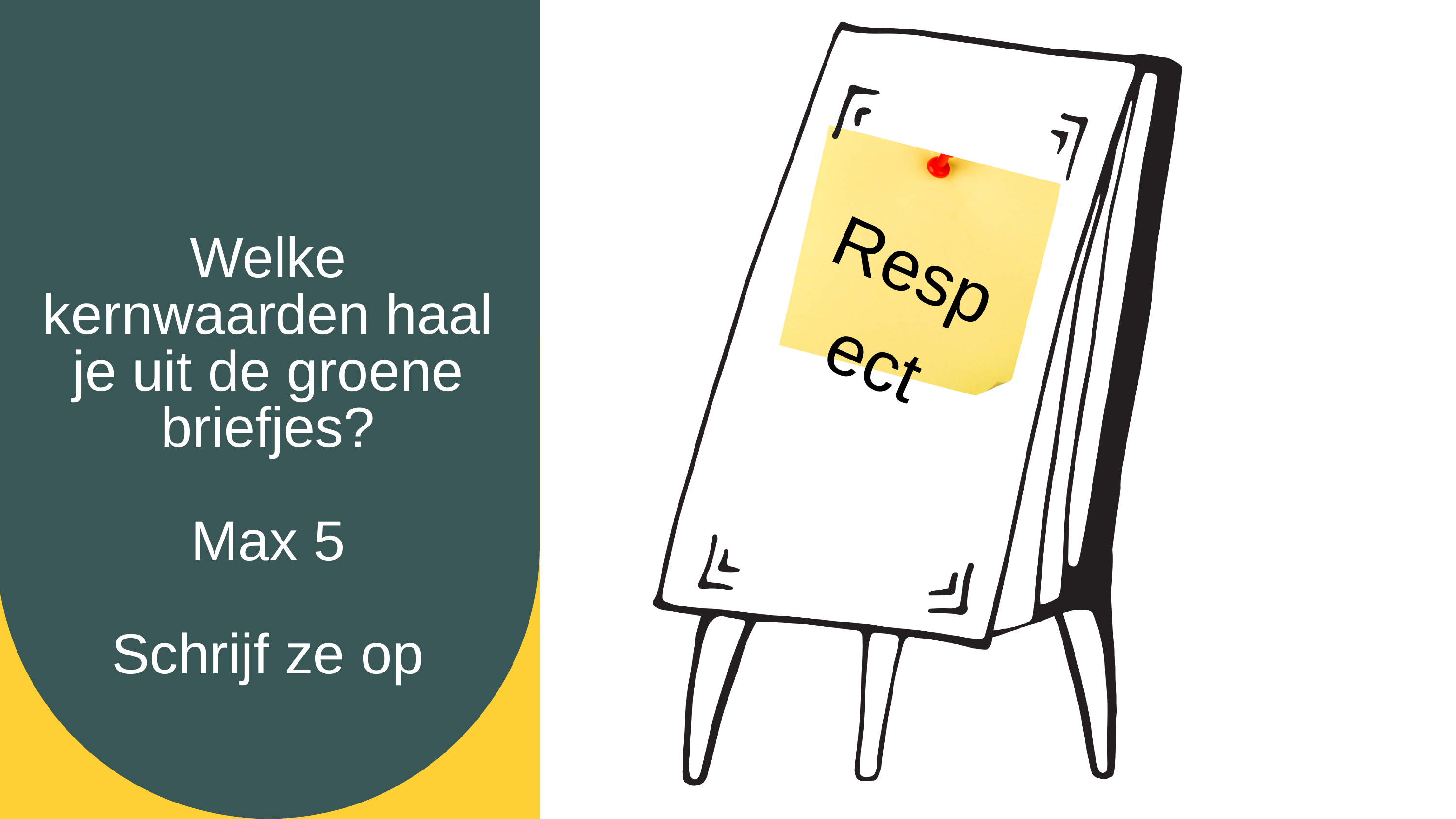

Respect
Welke kernwaarden haal je uit de groene briefjes?

Max 5

Schrijf ze op